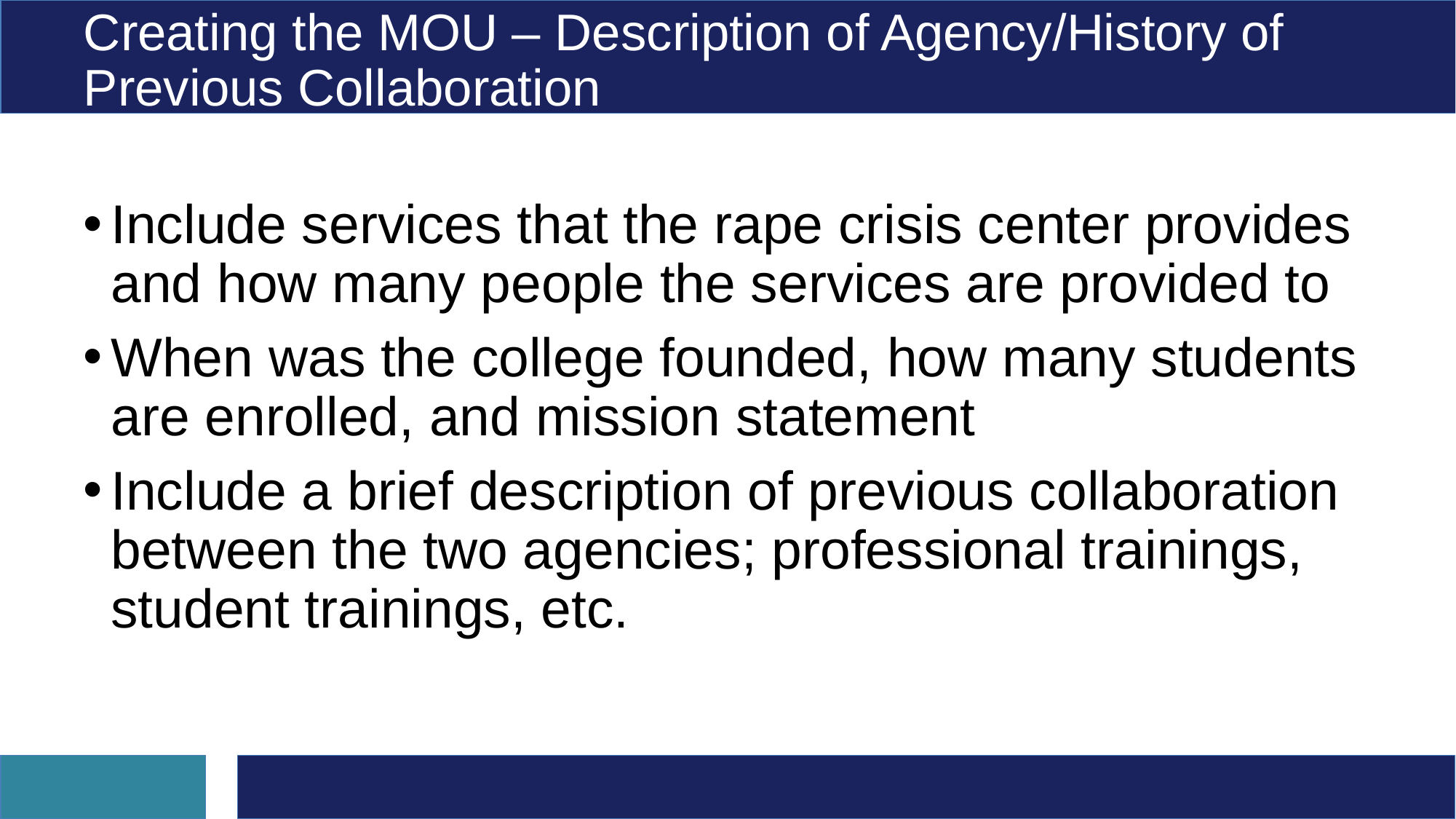

# Creating the MOU – Description of Agency/History of Previous Collaboration
Include services that the rape crisis center provides and how many people the services are provided to
When was the college founded, how many students are enrolled, and mission statement
Include a brief description of previous collaboration between the two agencies; professional trainings, student trainings, etc.